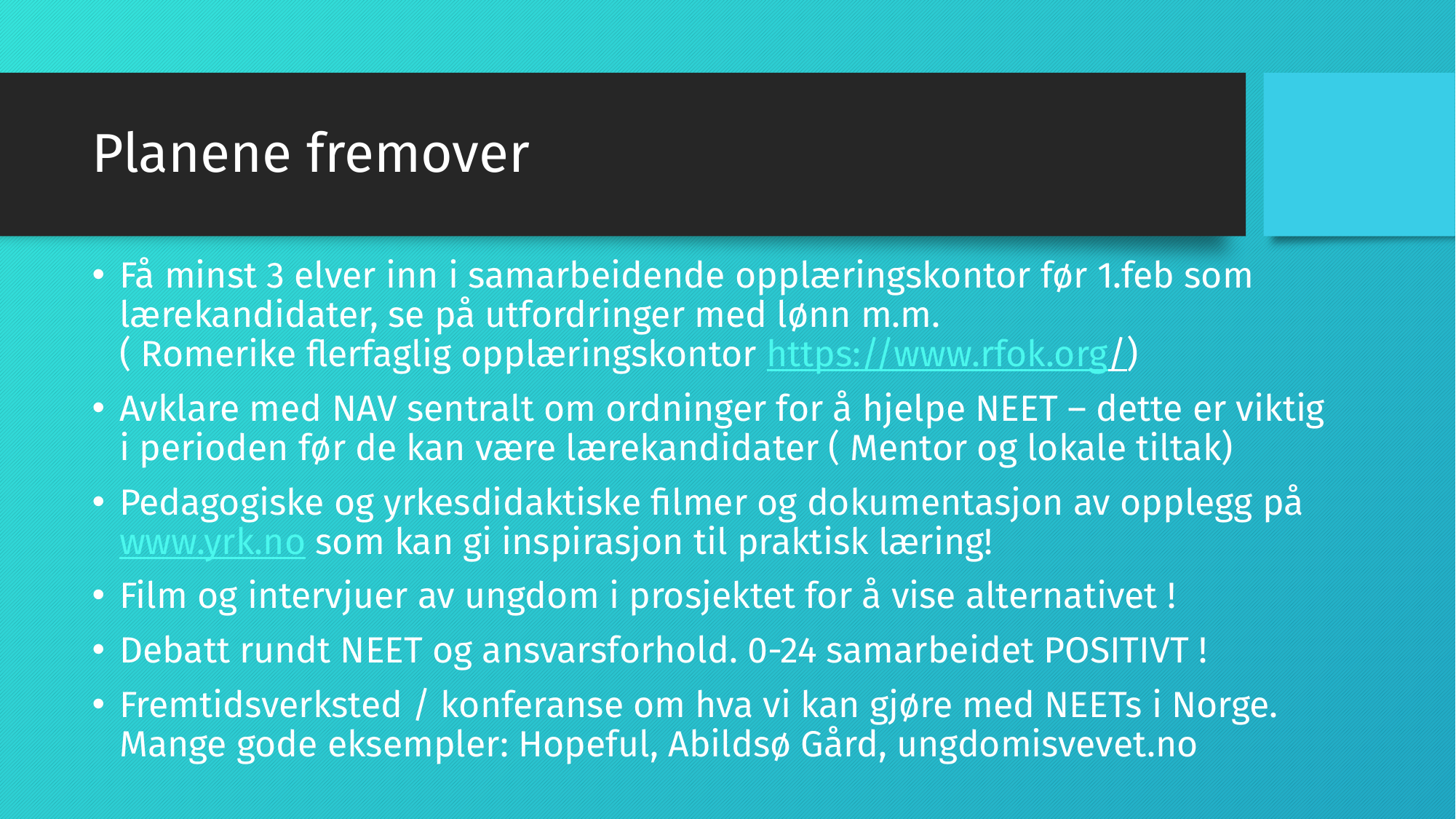

# Planene fremover
Få minst 3 elver inn i samarbeidende opplæringskontor før 1.feb som lærekandidater, se på utfordringer med lønn m.m.
( Romerike flerfaglig opplæringskontor https://www.rfok.org/)
Avklare med NAV sentralt om ordninger for å hjelpe NEET – dette er viktig i perioden før de kan være lærekandidater ( Mentor og lokale tiltak)
Pedagogiske og yrkesdidaktiske filmer og dokumentasjon av opplegg på www.yrk.no som kan gi inspirasjon til praktisk læring!
Film og intervjuer av ungdom i prosjektet for å vise alternativet !
Debatt rundt NEET og ansvarsforhold. 0-24 samarbeidet POSITIVT !
Fremtidsverksted / konferanse om hva vi kan gjøre med NEETs i Norge. Mange gode eksempler: Hopeful, Abildsø Gård, ungdomisvevet.no